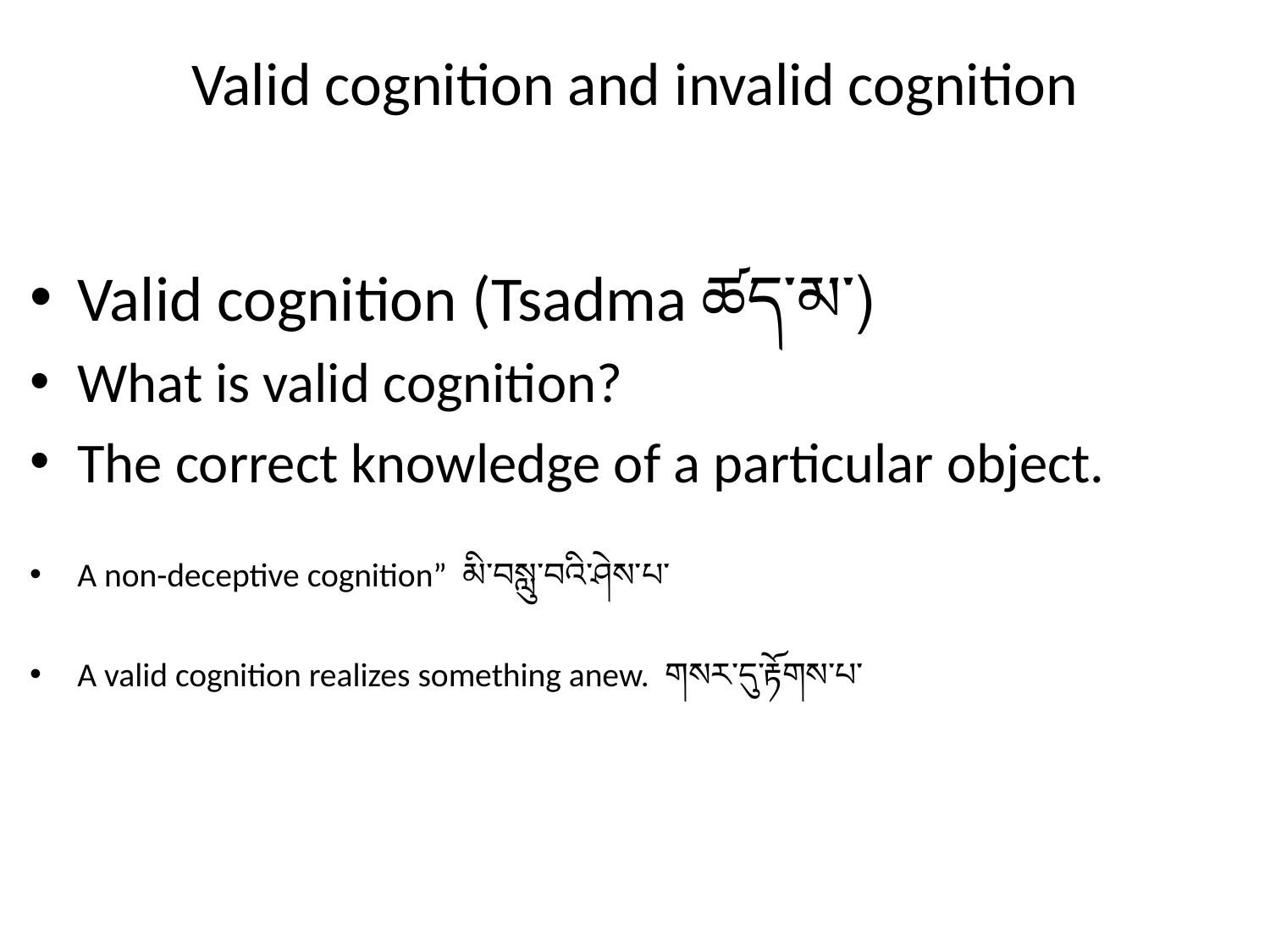

# Valid cognition and invalid cognition
Valid cognition (Tsadma ཚད་མ་)
What is valid cognition?
The correct knowledge of a particular object.

A non-deceptive cognition”  མི་བསླུ་བའི་ཤེས་པ་

A valid cognition realizes something anew.  གསར་དུ་རྟོགས་པ་